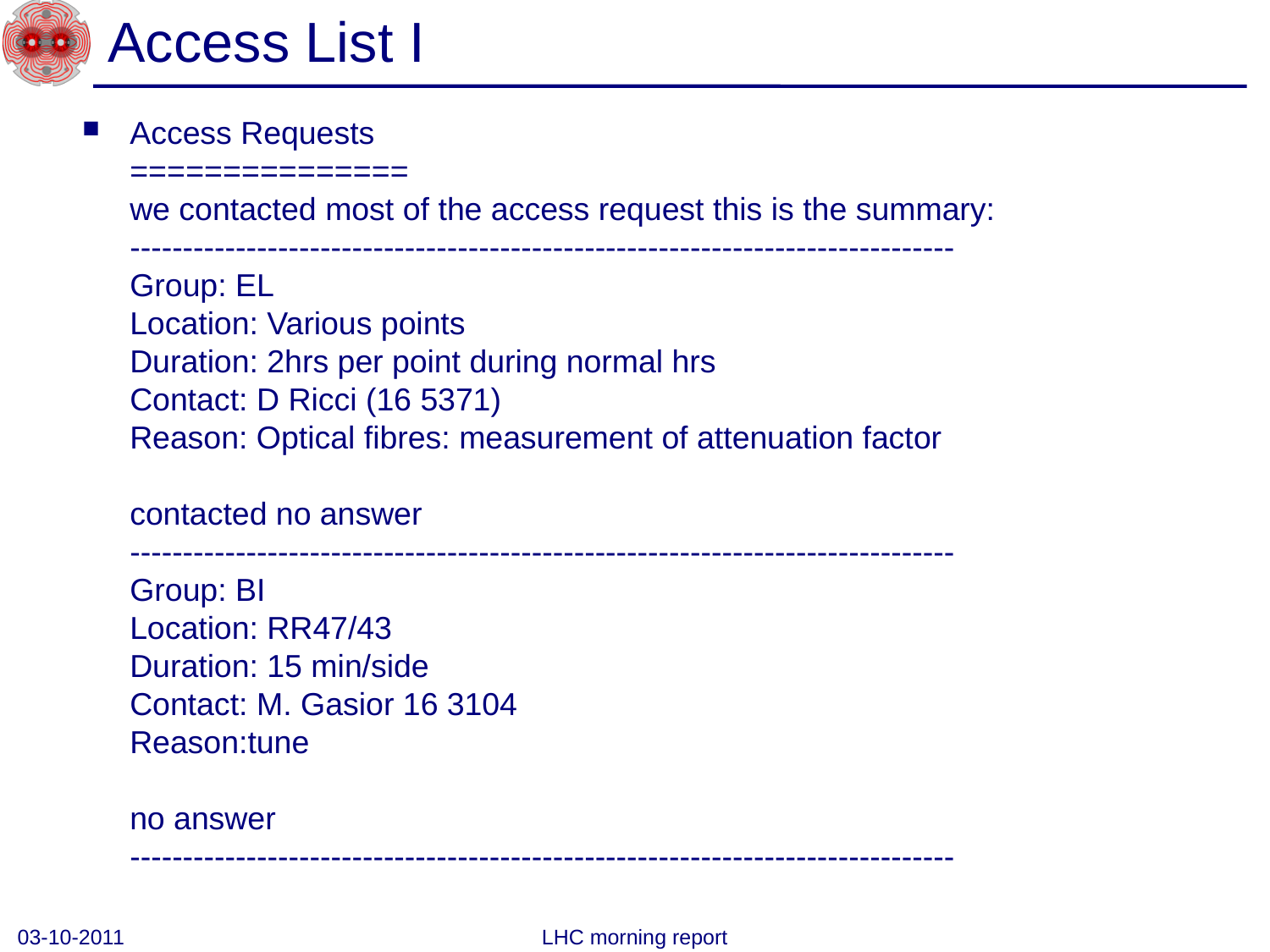

# Access List I
Access Requests
===============
we contacted most of the access request this is the summary:
------------------------------------------------------------------------------
Group: EL
Location: Various points
Duration: 2hrs per point during normal hrs
Contact: D Ricci (16 5371)
Reason: Optical fibres: measurement of attenuation factor
contacted no answer
------------------------------------------------------------------------------
Group: BI
Location: RR47/43
Duration: 15 min/side
Contact: M. Gasior 16 3104
Reason:tune
no answer
------------------------------------------------------------------------------
03-10-2011
LHC morning report